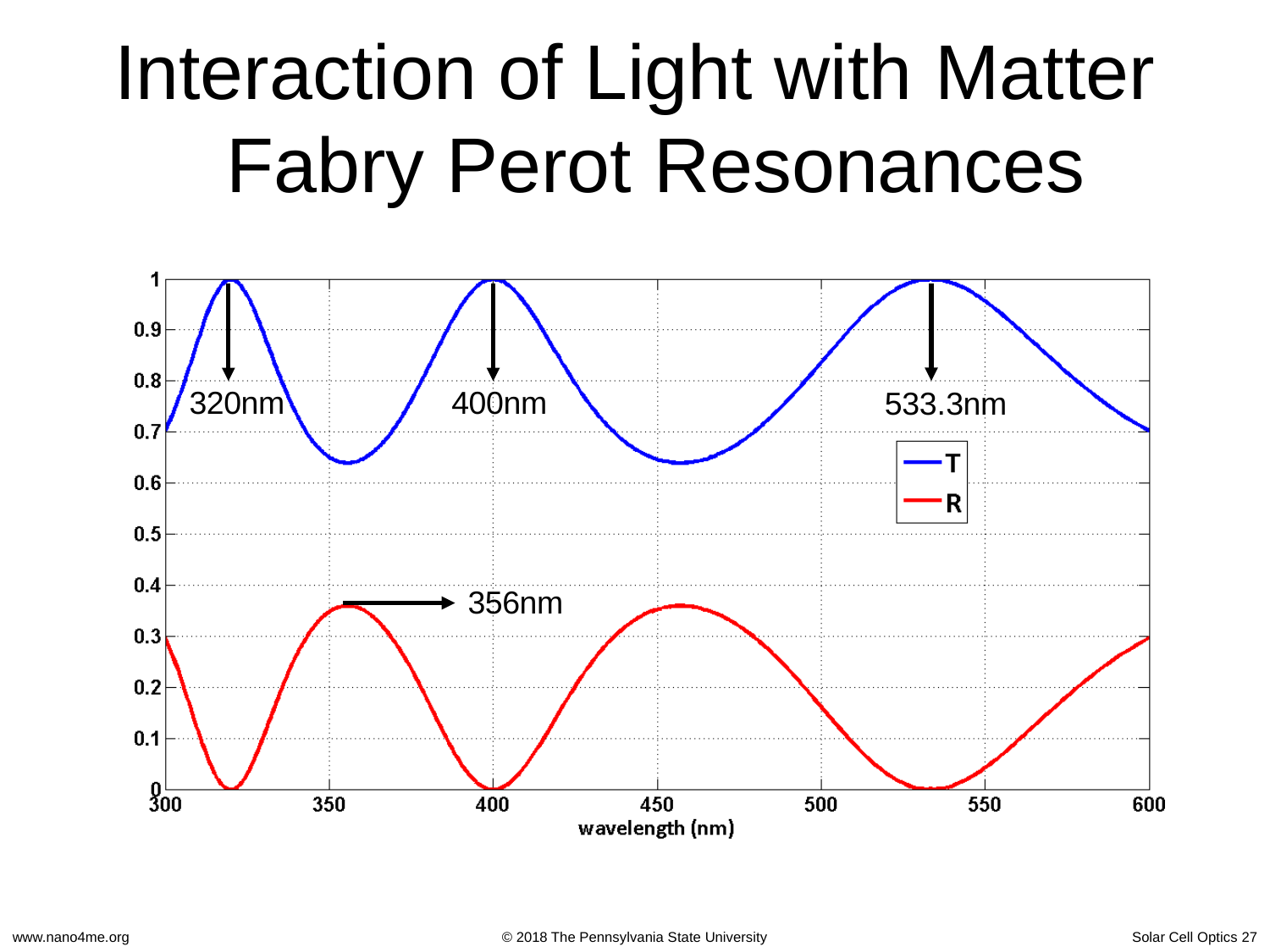

# Interaction of Light with Matter  Fabry Perot Resonances

400nm	533.8nm
320nm
400nm
533.3nm
356nm